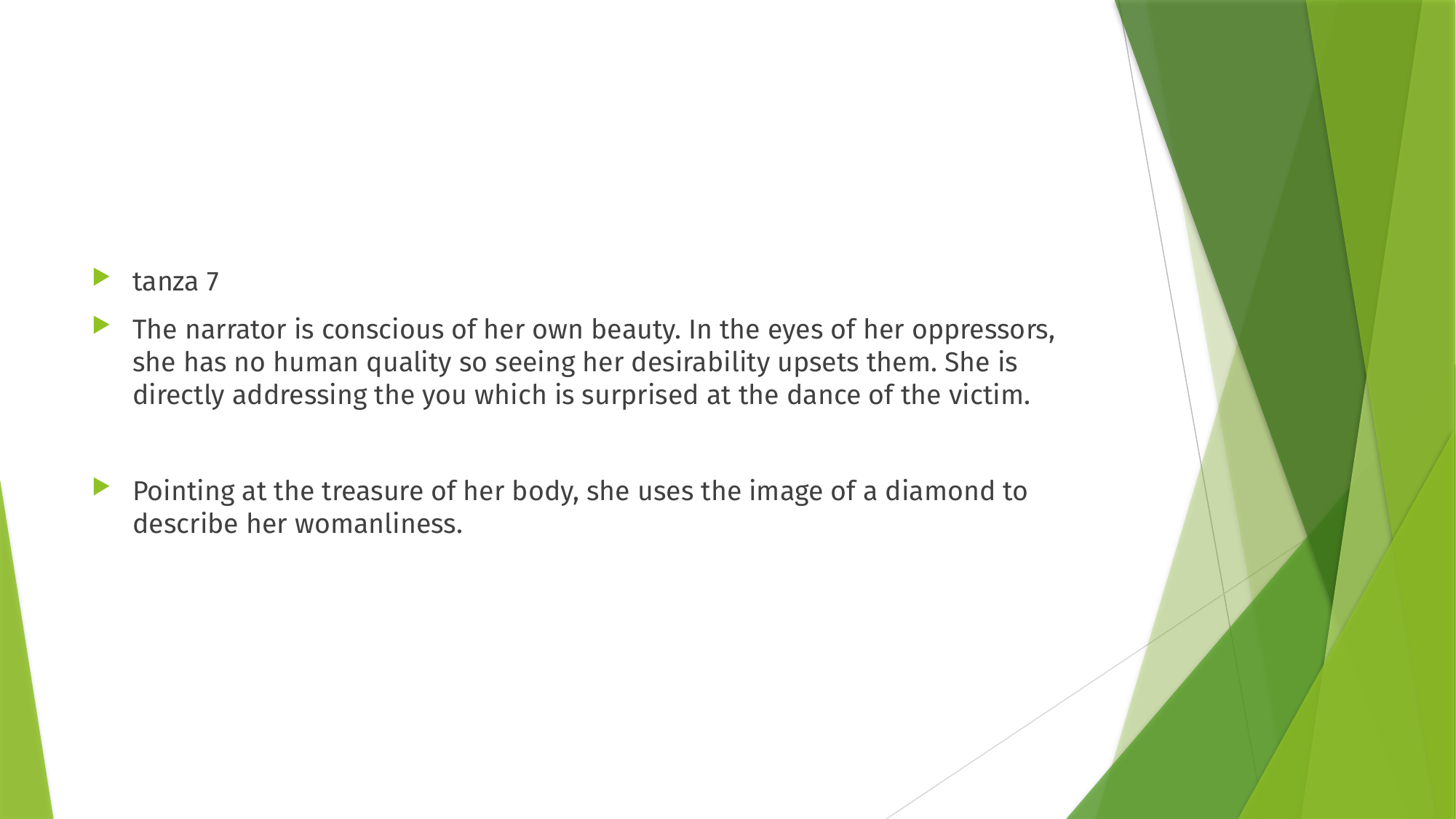

#
tanza 7
The narrator is conscious of her own beauty. In the eyes of her oppressors, she has no human quality so seeing her desirability upsets them. She is directly addressing the you which is surprised at the dance of the victim.

Pointing at the treasure of her body, she uses the image of a diamond to describe her womanliness.